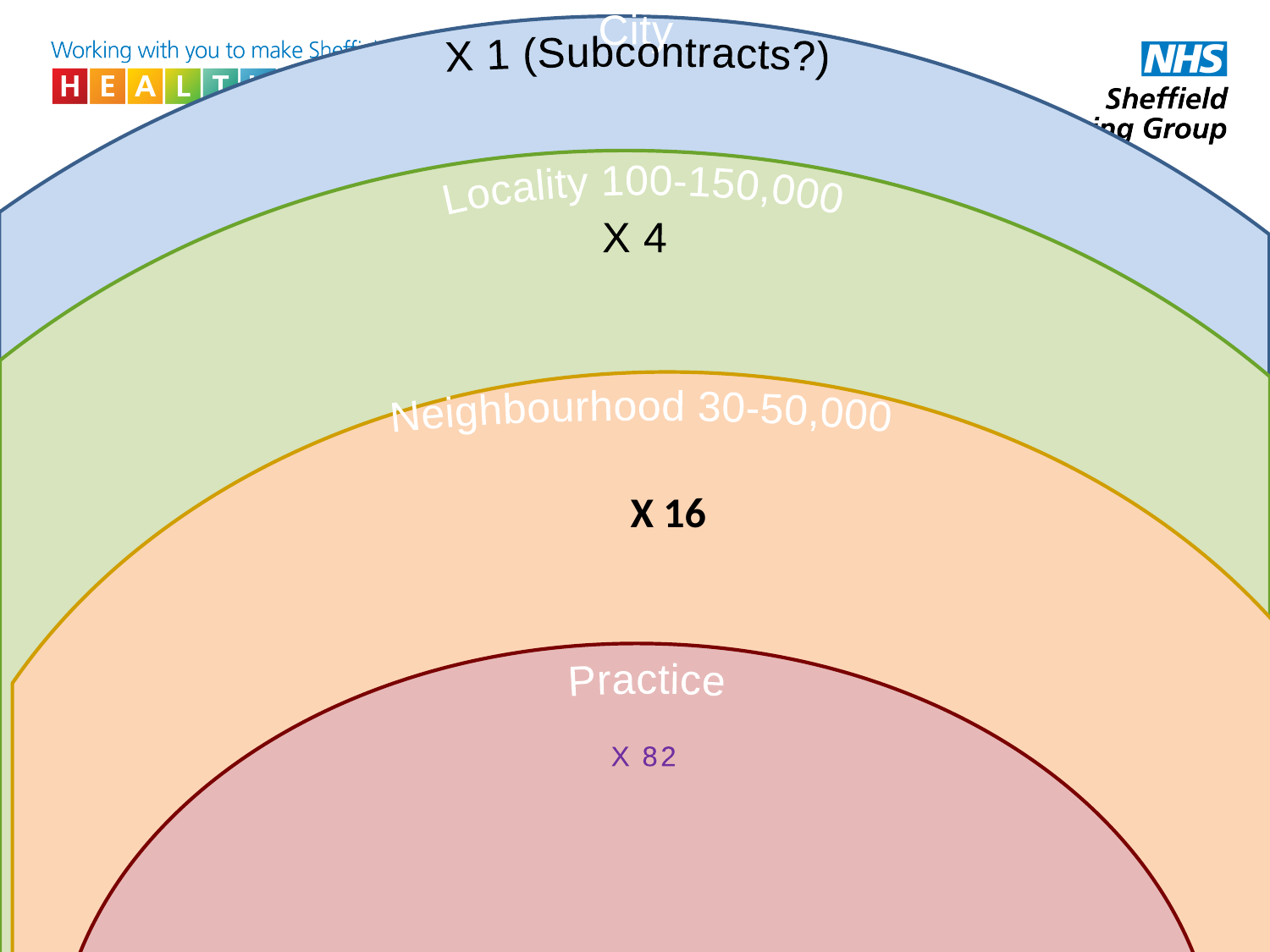

City

X 1 (Subcontracts?)

Locality 100-150,000
X 4

Neighbourhood 30-50,000
X 16
Practice

 X 82